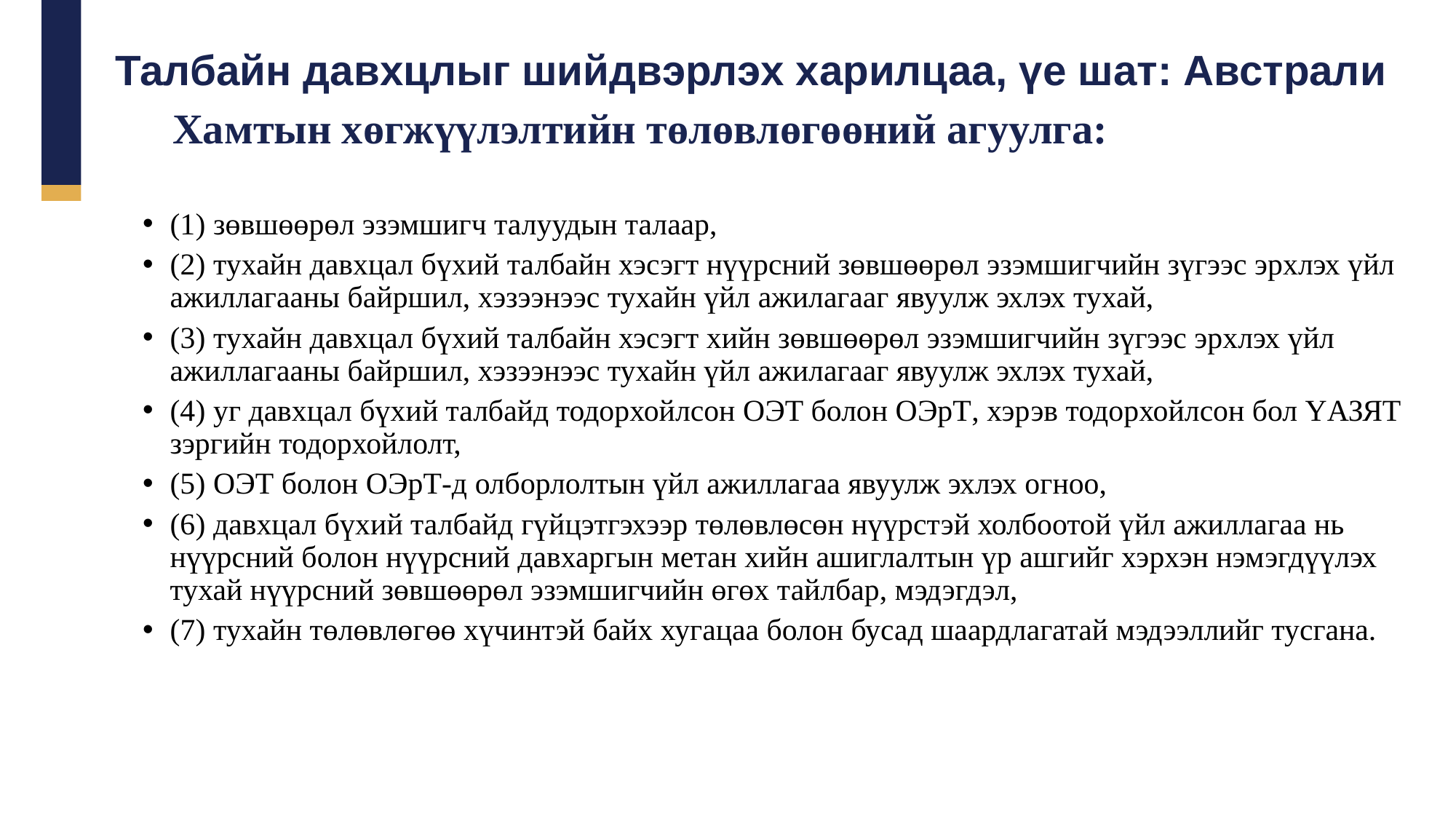

Талбайн давхцлыг шийдвэрлэх харилцаа, үе шат: Австрали
        Хамтын хөгжүүлэлтийн төлөвлөгөөний агуулга:

(1) зөвшөөрөл эзэмшигч талуудын талаар,
(2) тухайн давхцал бүхий талбайн хэсэгт нүүрсний зөвшөөрөл эзэмшигчийн зүгээс эрхлэх үйл ажиллагааны байршил, хэзээнээс тухайн үйл ажилагааг явуулж эхлэх тухай,
(3) тухайн давхцал бүхий талбайн хэсэгт хийн зөвшөөрөл эзэмшигчийн зүгээс эрхлэх үйл ажиллагааны байршил, хэзээнээс тухайн үйл ажилагааг явуулж эхлэх тухай,
(4) уг давхцал бүхий талбайд тодорхойлсон ОЭТ болон ОЭрТ, хэрэв тодорхойлсон бол ҮАЗЯТ зэргийн тодорхойлолт,
(5) ОЭТ болон ОЭрТ-д олборлолтын үйл ажиллагаа явуулж эхлэх огноо,
(6) давхцал бүхий талбайд гүйцэтгэхээр төлөвлөсөн нүүрстэй холбоотой үйл ажиллагаа нь нүүрсний болон нүүрсний давхаргын метан хийн ашиглалтын үр ашгийг хэрхэн нэмэгдүүлэх тухай нүүрсний зөвшөөрөл эзэмшигчийн өгөх тайлбар, мэдэгдэл,
(7) тухайн төлөвлөгөө хүчинтэй байх хугацаа болон бусад шаардлагатай мэдээллийг тусгана.